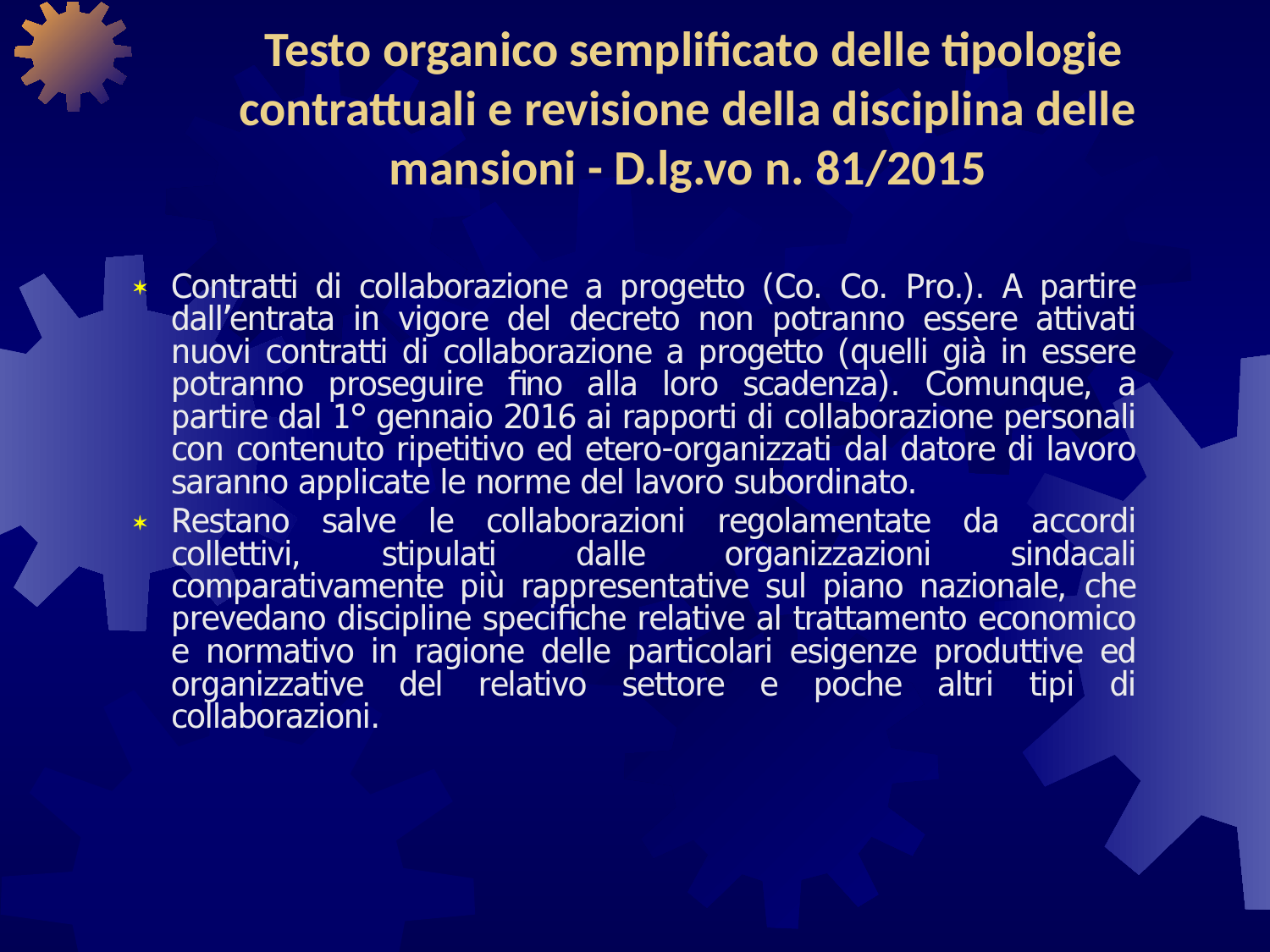

# Testo organico semplificato delle tipologie contrattuali e revisione della disciplina delle mansioni - D.lg.vo n. 81/2015
Contratti di collaborazione a progetto (Co. Co. Pro.). A partire dall’entrata in vigore del decreto non potranno essere attivati nuovi contratti di collaborazione a progetto (quelli già in essere potranno proseguire fino alla loro scadenza). Comunque, a partire dal 1° gennaio 2016 ai rapporti di collaborazione personali con contenuto ripetitivo ed etero-organizzati dal datore di lavoro saranno applicate le norme del lavoro subordinato.
Restano salve le collaborazioni regolamentate da accordi collettivi, stipulati dalle organizzazioni sindacali comparativamente più rappresentative sul piano nazionale, che prevedano discipline specifiche relative al trattamento economico e normativo in ragione delle particolari esigenze produttive ed organizzative del relativo settore e poche altri tipi di collaborazioni.